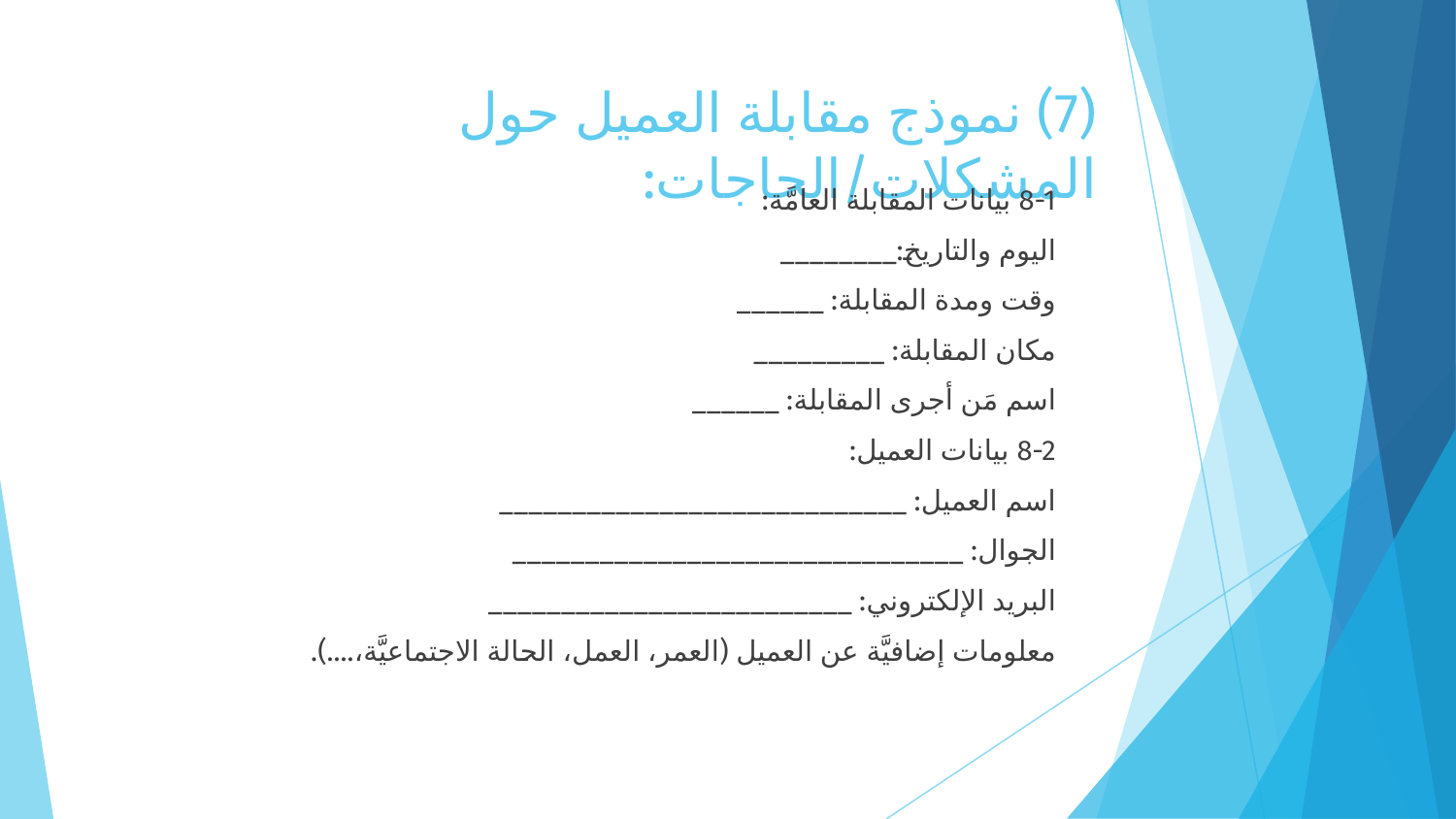

# (7) نموذج مقابلة العميل حول المشكلات/الحاجات:
8-1 بيانات المقابلة العامَّة:
اليوم والتاريخ:________
وقت ومدة المقابلة: ______
مكان المقابلة: _________
اسم مَن أجرى المقابلة: ______
8-2 بيانات العميل:
اسم العميل: ____________________________
الجوال: _______________________________
البريد الإلكتروني: _________________________
معلومات إضافيَّة عن العميل (العمر، العمل، الحالة الاجتماعيَّة،....).